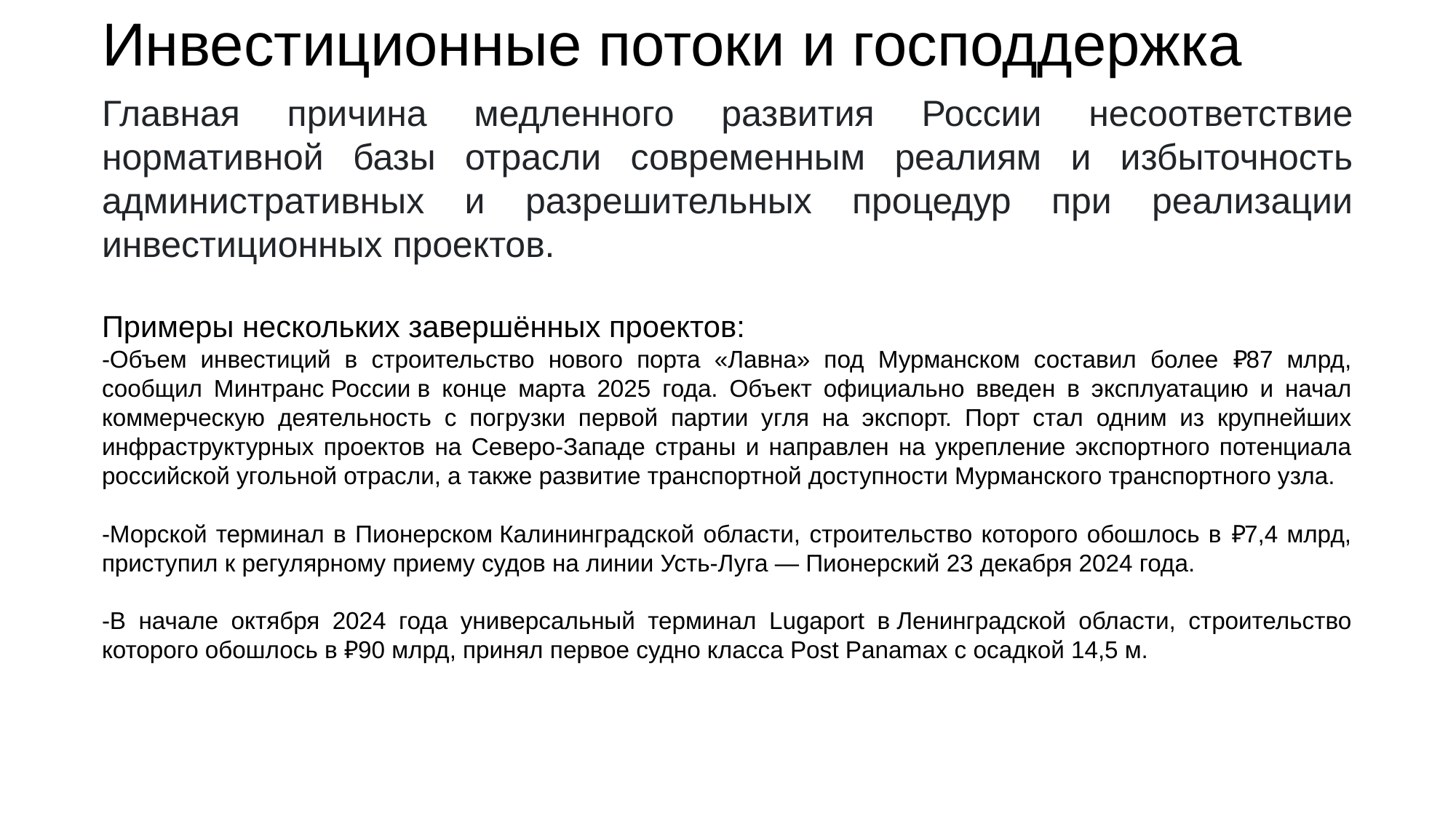

Инвестиционные потоки и господдержка
Главная причина медленного развития России несоответствие нормативной базы отрасли современным реалиям и избыточность административных и разрешительных процедур при реализации инвестиционных проектов.
Примеры нескольких завершённых проектов:
-Объем инвестиций в строительство нового порта «Лавна» под Мурманском составил более ₽87 млрд, сообщил Минтранс России в конце марта 2025 года. Объект официально введен в эксплуатацию и начал коммерческую деятельность с погрузки первой партии угля на экспорт. Порт стал одним из крупнейших инфраструктурных проектов на Северо-Западе страны и направлен на укрепление экспортного потенциала российской угольной отрасли, а также развитие транспортной доступности Мурманского транспортного узла.

-Морской терминал в Пионерском Калининградской области, строительство которого обошлось в ₽7,4 млрд, приступил к регулярному приему судов на линии Усть-Луга — Пионерский 23 декабря 2024 года.

-В начале октября 2024 года универсальный терминал Lugaport в Ленинградской области, строительство которого обошлось в ₽90 млрд, принял первое судно класса Post Panamax с осадкой 14,5 м.